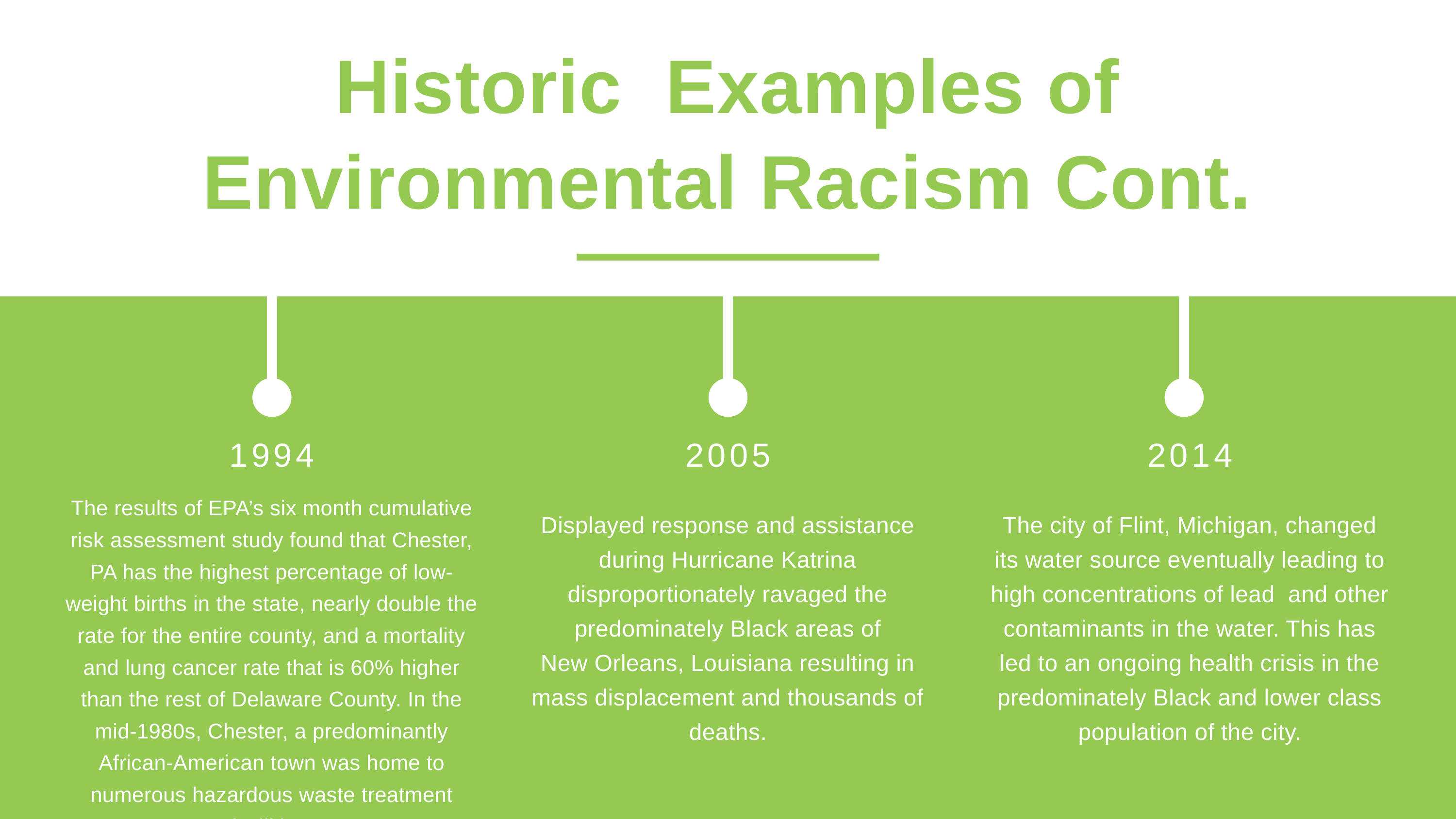

Historic  Examples of Environmental Racism Cont.

1994
The results of EPA’s six month cumulative risk assessment study found that Chester, PA has the highest percentage of low-weight births in the state, nearly double the rate for the entire county, and a mortality and lung cancer rate that is 60% higher than the rest of Delaware County. In the mid-1980s, Chester, a predominantly African-American town was home to numerous hazardous waste treatment facilities.
2005
Displayed response and assistance during Hurricane Katrina disproportionately ravaged the predominately Black areas of
New Orleans, Louisiana resulting in mass displacement and thousands of deaths.
2014
The city of Flint, Michigan, changed its water source eventually leading to high concentrations of lead  and other
contaminants in the water. This has led to an ongoing health crisis in the predominately Black and lower class population of the city.